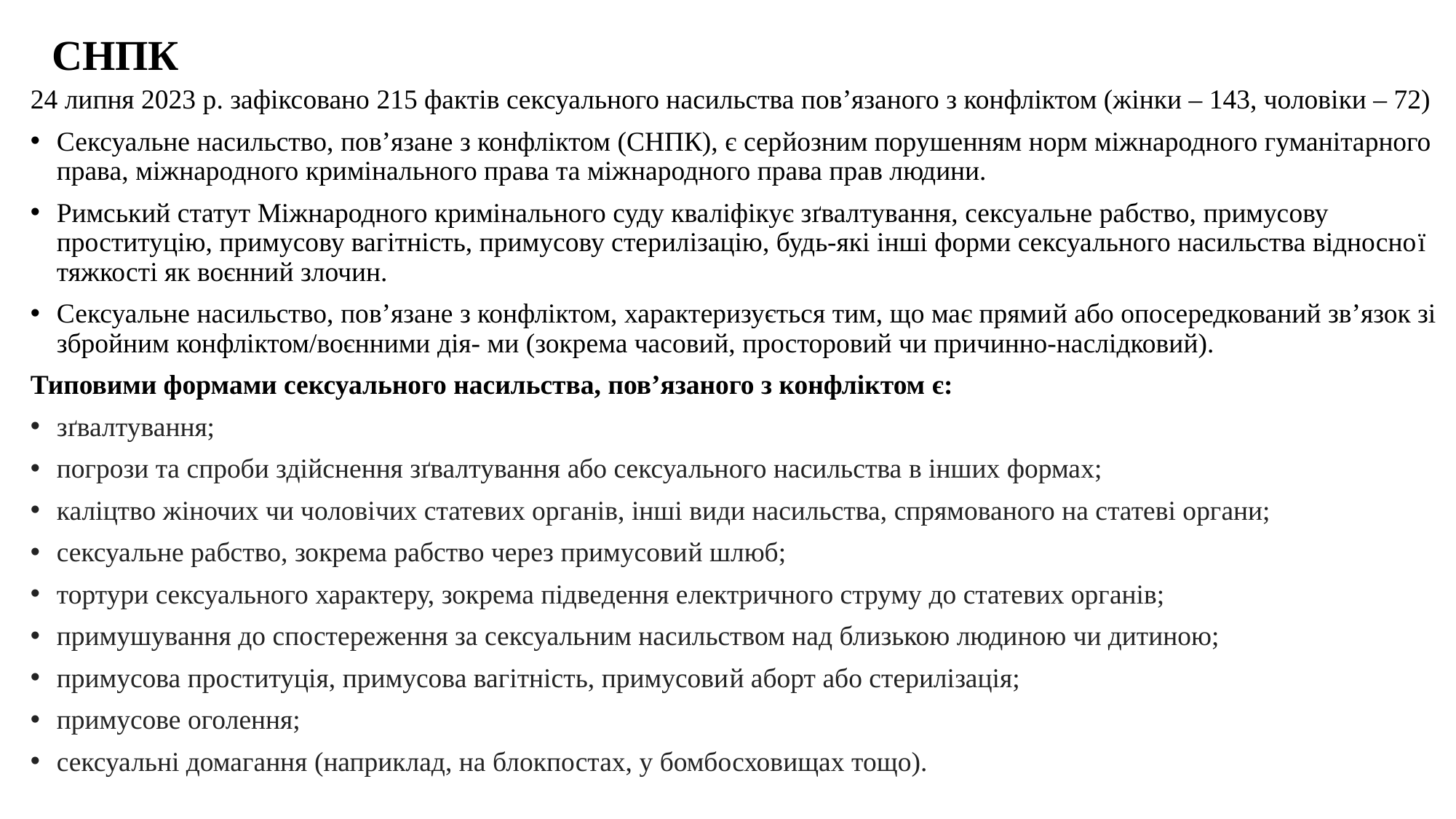

# СНПК
24 липня 2023 р. зафіксовано 215 фактів сексуального насильства пов’язаного з конфліктом (жінки – 143, чоловіки – 72)
Сексуальне насильство, пов’язане з конфліктом (СНПК), є серйозним порушенням норм міжнародного гуманітарного права, міжнародного кримінального права та міжнародного права прав людини.
Римський статут Міжнародного кримінального суду кваліфікує зґвалтування, сексуальне рабство, примусову проституцію, примусову вагітність, примусову стерилізацію, будь-які інші форми сексуального насильства відносної тяжкості як воєнний злочин.
Сексуальне насильство, пов’язане з конфліктом, характеризується тим, що має прямий або опосередкований зв’язок зі збройним конфліктом/воєнними дія- ми (зокрема часовий, просторовий чи причинно-наслідковий).
Типовими формами сексуального насильства, пов’язаного з конфліктом є:
зґвалтування;
погрози та спроби здійснення зґвалтування або сексуального насильства в інших формах;
каліцтво жіночих чи чоловічих статевих органів, інші види насильства, спрямованого на статеві органи;
сексуальне рабство, зокрема рабство через примусовий шлюб;
тортури сексуального характеру, зокрема підведення електричного струму до статевих органів;
примушування до спостереження за сексуальним насильством над близькою людиною чи дитиною;
примусова проституція, примусова вагітність, примусовий аборт або стерилізація;
примусове оголення;
сексуальні домагання (наприклад, на блокпостах, у бомбосховищах тощо).